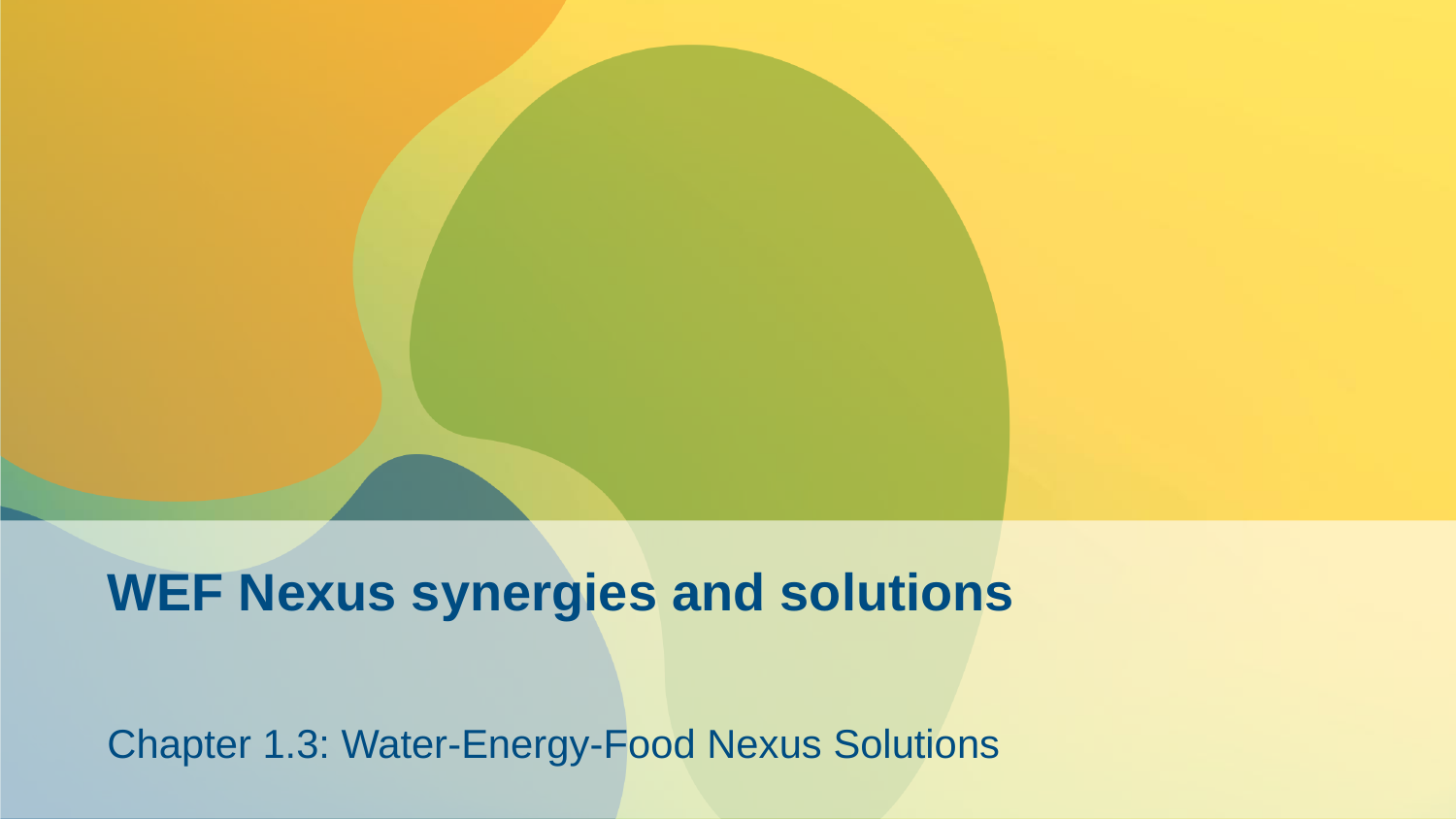

# WEF Nexus synergies and solutions
Chapter 1.3: Water-Energy-Food Nexus Solutions